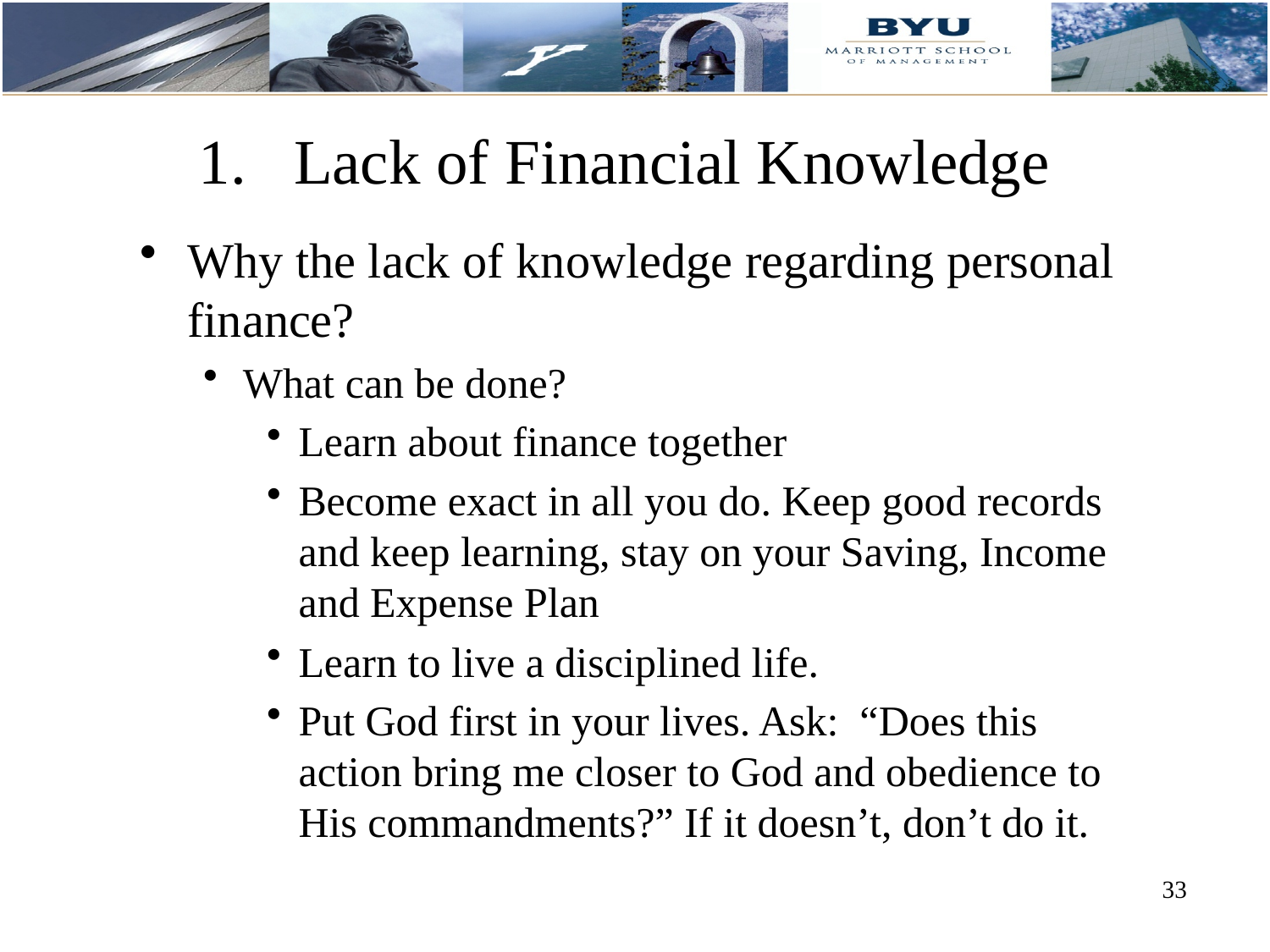

# Lack of Financial Knowledge
Why the lack of knowledge regarding personal finance?
What can be done?
Learn about finance together
Become exact in all you do. Keep good records and keep learning, stay on your Saving, Income and Expense Plan
Learn to live a disciplined life.
Put God first in your lives. Ask:  “Does this action bring me closer to God and obedience to His commandments?” If it doesn’t, don’t do it.